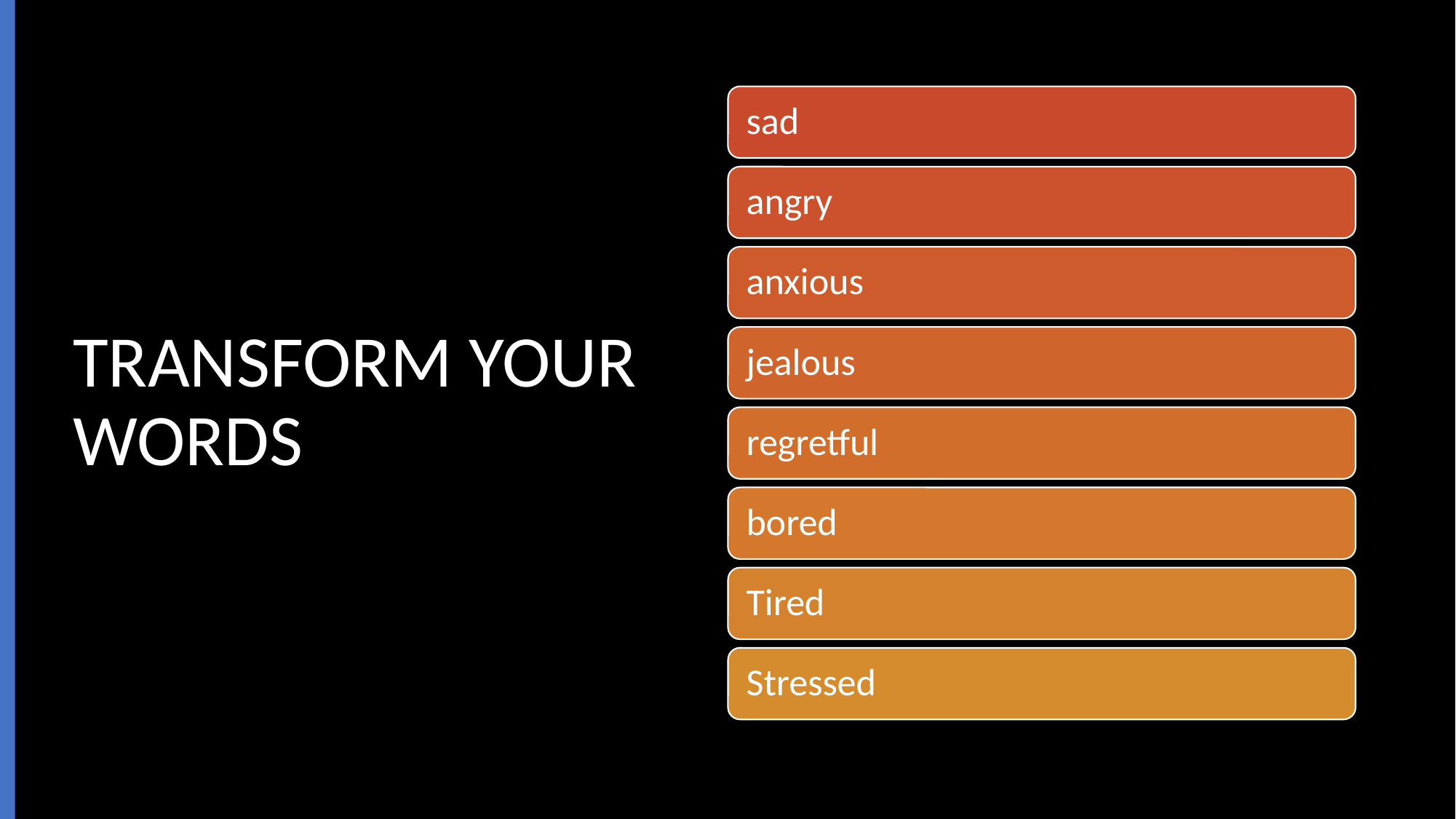

# TRANSFORM YOUR WORDS
sad
angry
anxious
jealous
regretful
bored
Tired
Stressed